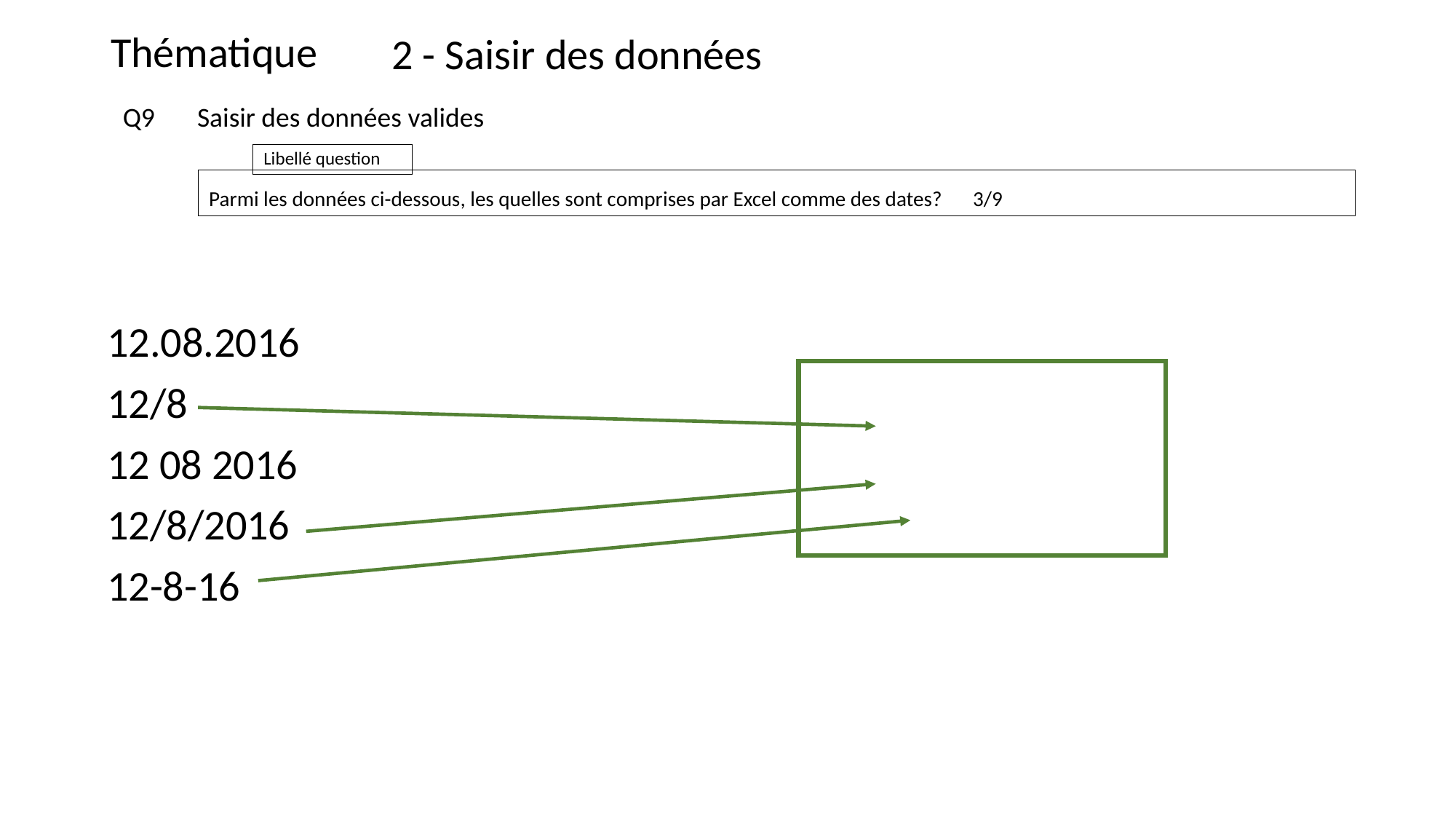

# 2 - Saisir des données
Saisir des données valides
Q9
Parmi les données ci-dessous, les quelles sont comprises par Excel comme des dates?	3/9
12.08.2016
12/8
12 08 2016
12/8/2016
12-8-16